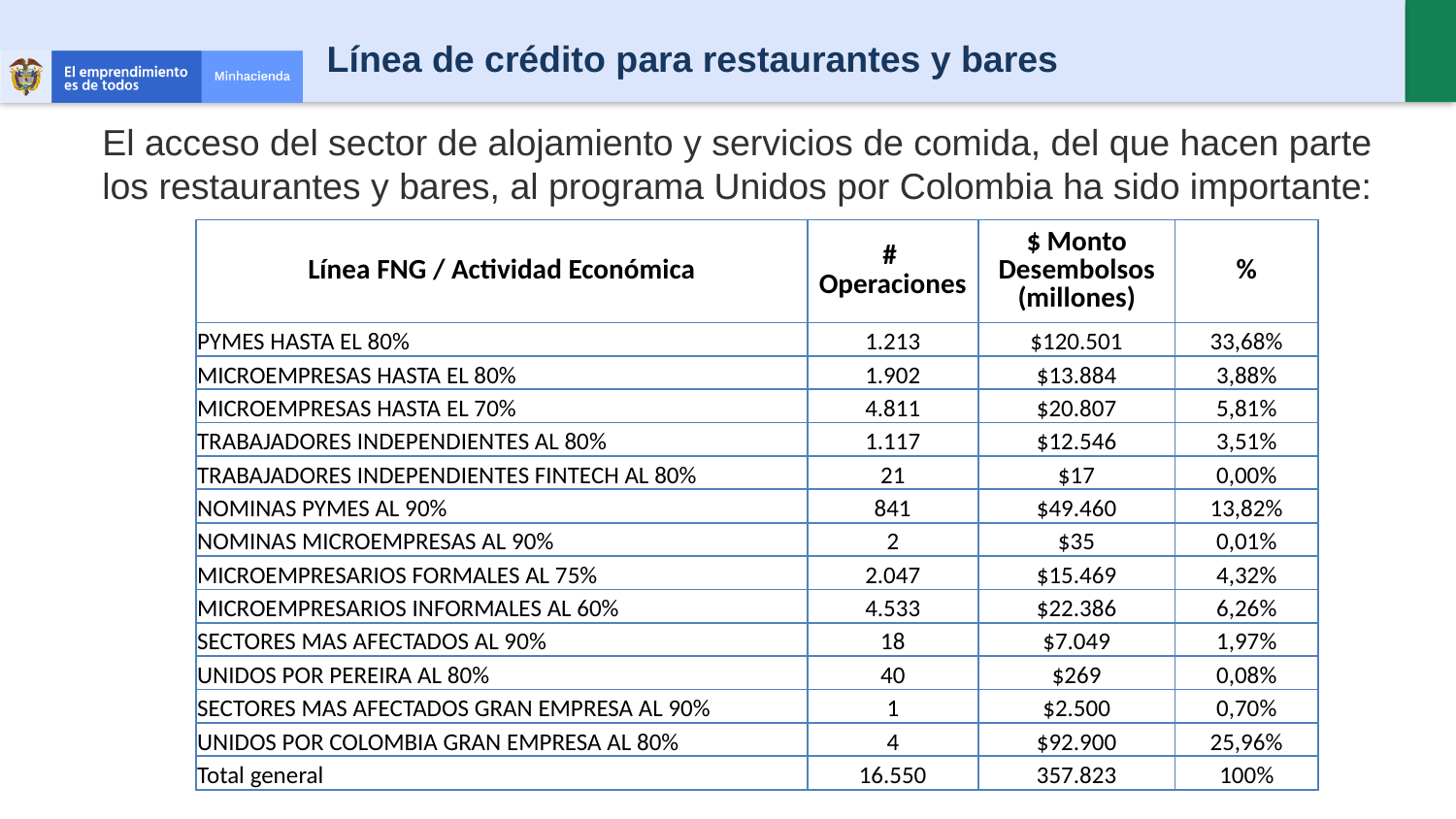

Línea de crédito para restaurantes y bares
El acceso del sector de alojamiento y servicios de comida, del que hacen parte los restaurantes y bares, al programa Unidos por Colombia ha sido importante:
| Línea FNG / Actividad Económica | # Operaciones | $ Monto Desembolsos (millones) | % |
| --- | --- | --- | --- |
| PYMES HASTA EL 80% | 1.213 | $120.501 | 33,68% |
| MICROEMPRESAS HASTA EL 80% | 1.902 | $13.884 | 3,88% |
| MICROEMPRESAS HASTA EL 70% | 4.811 | $20.807 | 5,81% |
| TRABAJADORES INDEPENDIENTES AL 80% | 1.117 | $12.546 | 3,51% |
| TRABAJADORES INDEPENDIENTES FINTECH AL 80% | 21 | $17 | 0,00% |
| NOMINAS PYMES AL 90% | 841 | $49.460 | 13,82% |
| NOMINAS MICROEMPRESAS AL 90% | 2 | $35 | 0,01% |
| MICROEMPRESARIOS FORMALES AL 75% | 2.047 | $15.469 | 4,32% |
| MICROEMPRESARIOS INFORMALES AL 60% | 4.533 | $22.386 | 6,26% |
| SECTORES MAS AFECTADOS AL 90% | 18 | $7.049 | 1,97% |
| UNIDOS POR PEREIRA AL 80% | 40 | $269 | 0,08% |
| SECTORES MAS AFECTADOS GRAN EMPRESA AL 90% | 1 | $2.500 | 0,70% |
| UNIDOS POR COLOMBIA GRAN EMPRESA AL 80% | 4 | $92.900 | 25,96% |
| Total general | 16.550 | 357.823 | 100% |